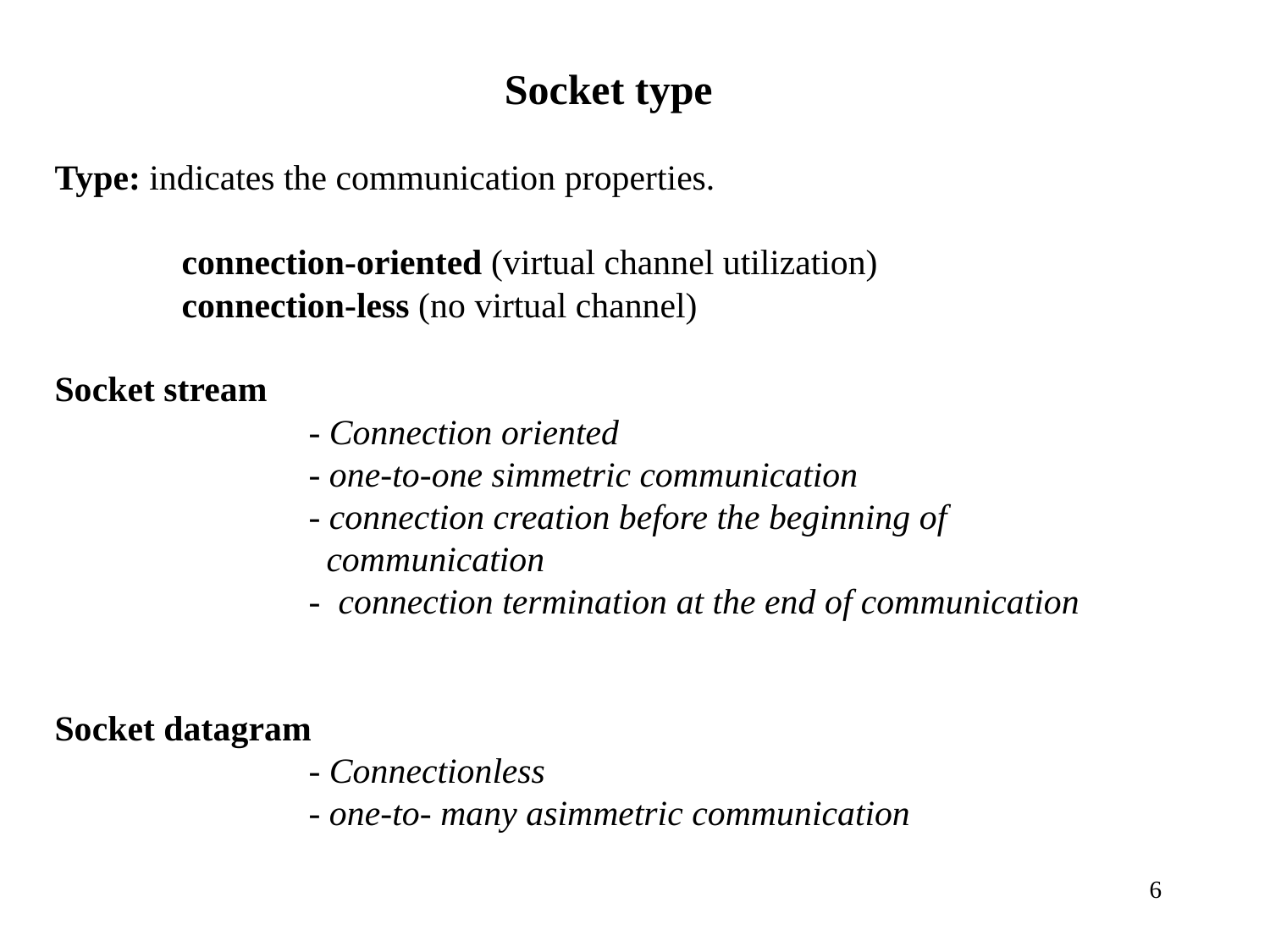

Socket type

Type: indicates the communication properties.

	connection-oriented (virtual channel utilization)
	connection-less (no virtual channel)

Socket stream
		- Connection oriented
		- one-to-one simmetric communication
		- connection creation before the beginning of 			  communication
		-  connection termination at the end of communication

Socket datagram
		- Connectionless
		- one-to- many asimmetric communication
6